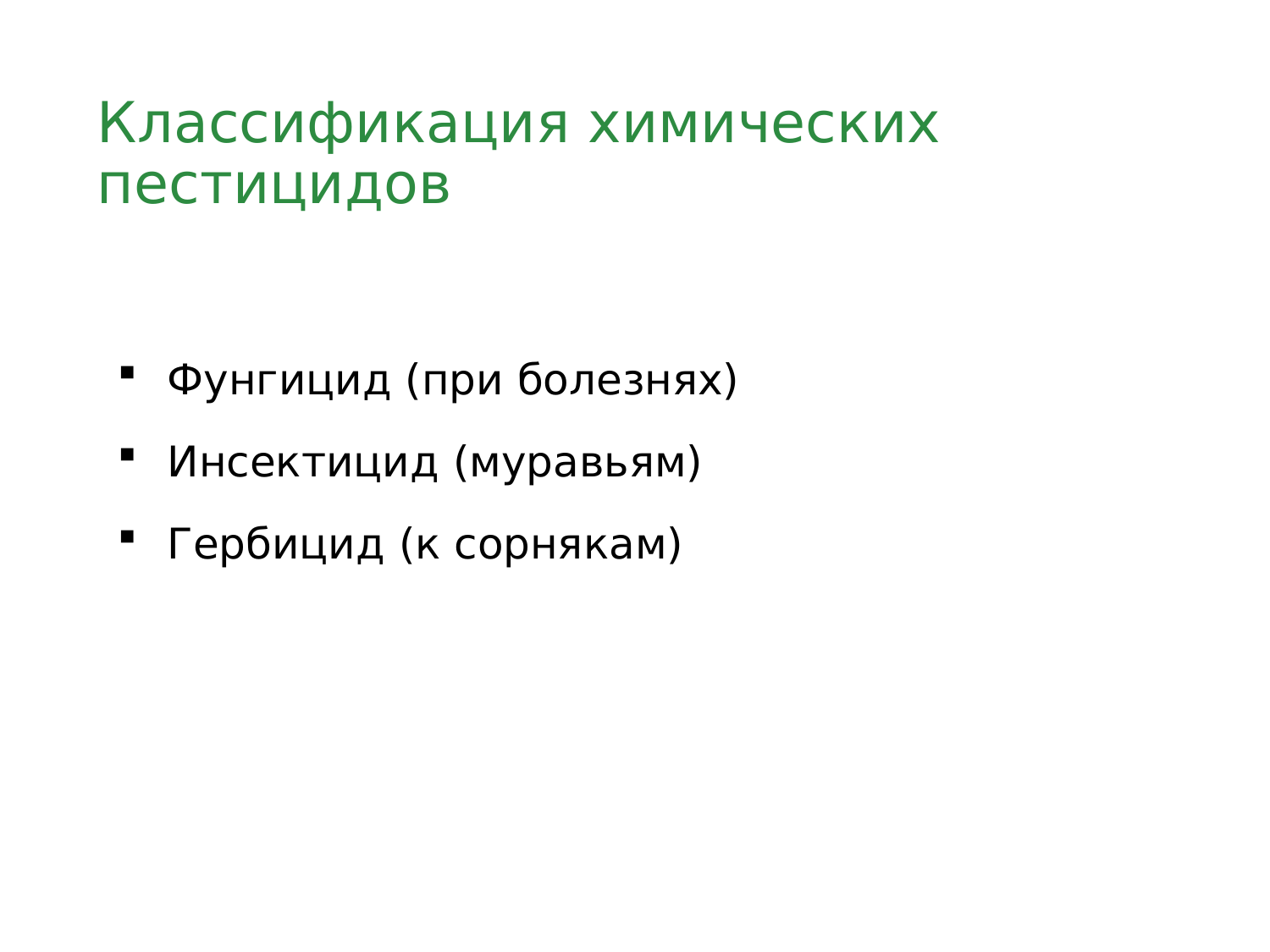

Классификация химических пестицидов
Фунгицид (при болезнях)
Инсектицид (муравьям)
Гербицид (к сорнякам)